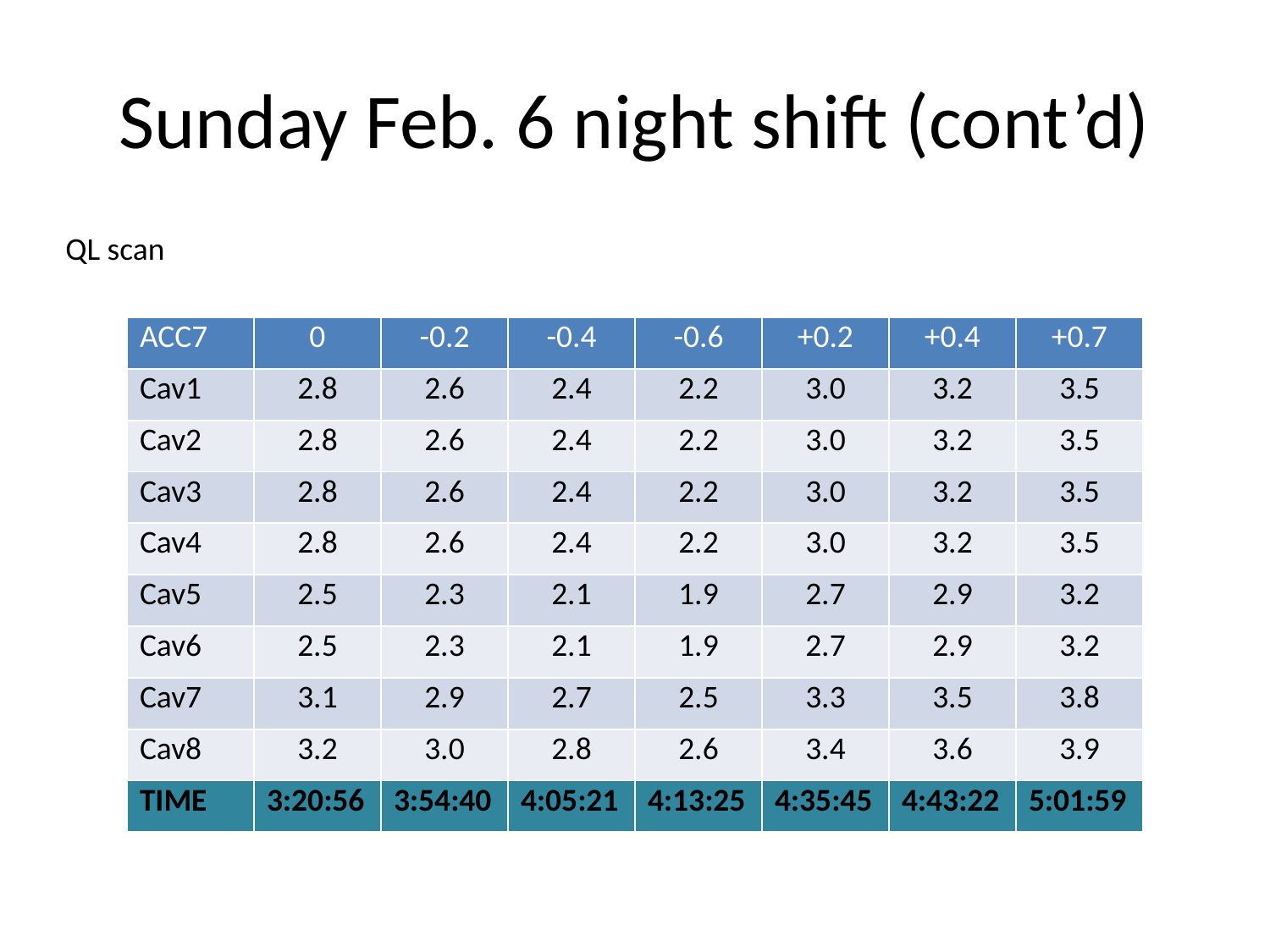

# Sunday Feb. 6 night shift (cont’d)
QL scan
| ACC7 | 0 | -0.2 | -0.4 | -0.6 | +0.2 | +0.4 | +0.7 |
| --- | --- | --- | --- | --- | --- | --- | --- |
| Cav1 | 2.8 | 2.6 | 2.4 | 2.2 | 3.0 | 3.2 | 3.5 |
| Cav2 | 2.8 | 2.6 | 2.4 | 2.2 | 3.0 | 3.2 | 3.5 |
| Cav3 | 2.8 | 2.6 | 2.4 | 2.2 | 3.0 | 3.2 | 3.5 |
| Cav4 | 2.8 | 2.6 | 2.4 | 2.2 | 3.0 | 3.2 | 3.5 |
| Cav5 | 2.5 | 2.3 | 2.1 | 1.9 | 2.7 | 2.9 | 3.2 |
| Cav6 | 2.5 | 2.3 | 2.1 | 1.9 | 2.7 | 2.9 | 3.2 |
| Cav7 | 3.1 | 2.9 | 2.7 | 2.5 | 3.3 | 3.5 | 3.8 |
| Cav8 | 3.2 | 3.0 | 2.8 | 2.6 | 3.4 | 3.6 | 3.9 |
| TIME | 3:20:56 | 3:54:40 | 4:05:21 | 4:13:25 | 4:35:45 | 4:43:22 | 5:01:59 |